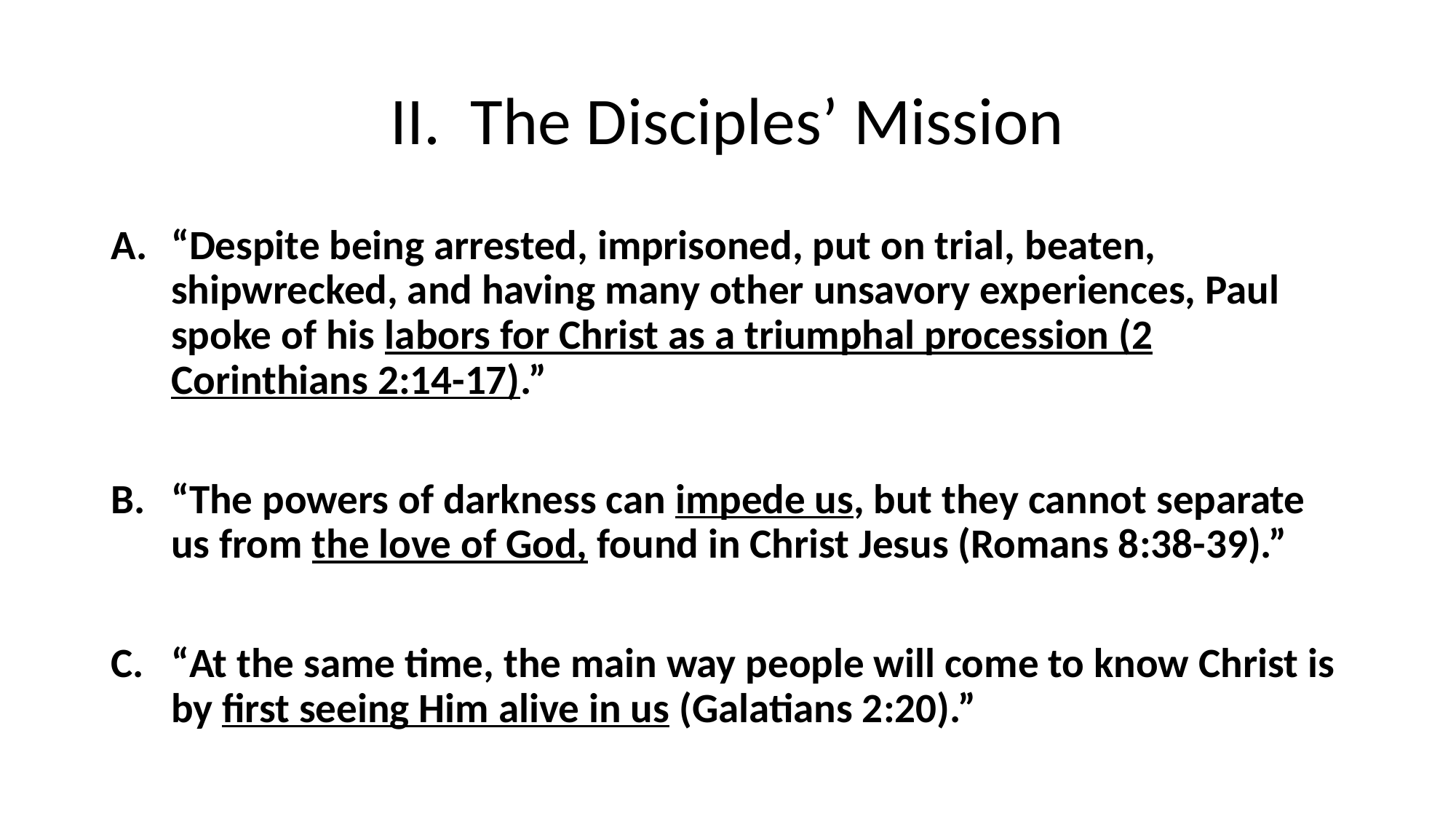

# II.  The Disciples’ Mission
“Despite being arrested, imprisoned, put on trial, beaten, shipwrecked, and having many other unsavory experiences, Paul spoke of his labors for Christ as a triumphal procession (2 Corinthians 2:14-17).”

“The powers of darkness can impede us, but they cannot separate us from the love of God, found in Christ Jesus (Romans 8:38-39).”

“At the same time, the main way people will come to know Christ is by first seeing Him alive in us (Galatians 2:20).”